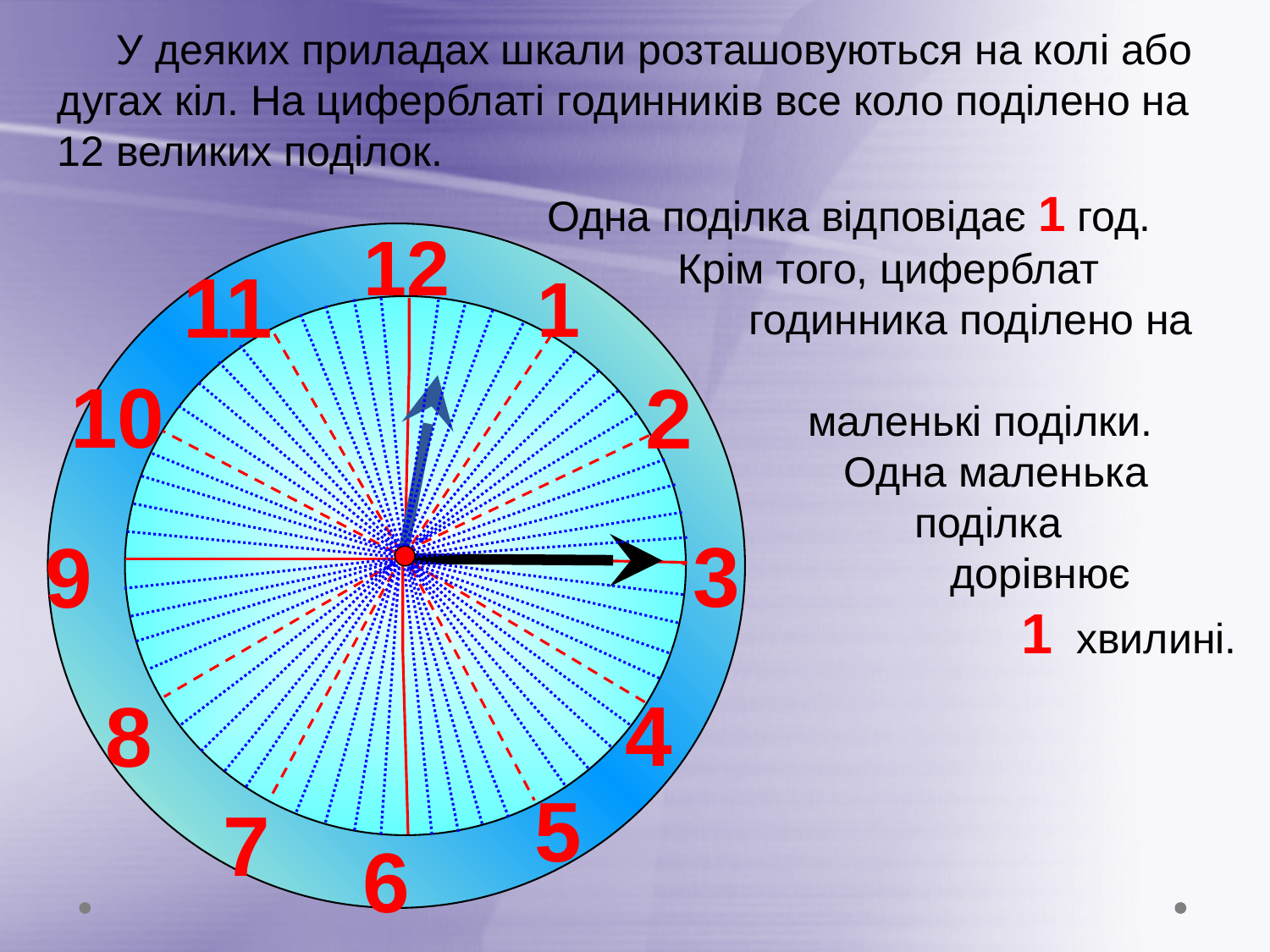

У деяких приладах шкали розташовуються на колі або дугах кіл. На циферблаті годинників все коло поділено на 12 великих поділок.
Одна поділка відповідає 1 год.
           Крім того, циферблат
                 годинника поділено на 60
                      маленькі поділки.
                         Одна маленька
                               поділка
                                  дорівнює
                                        1  хвилині.
12

11
1

10
2

3
9

4
8
5
7
6